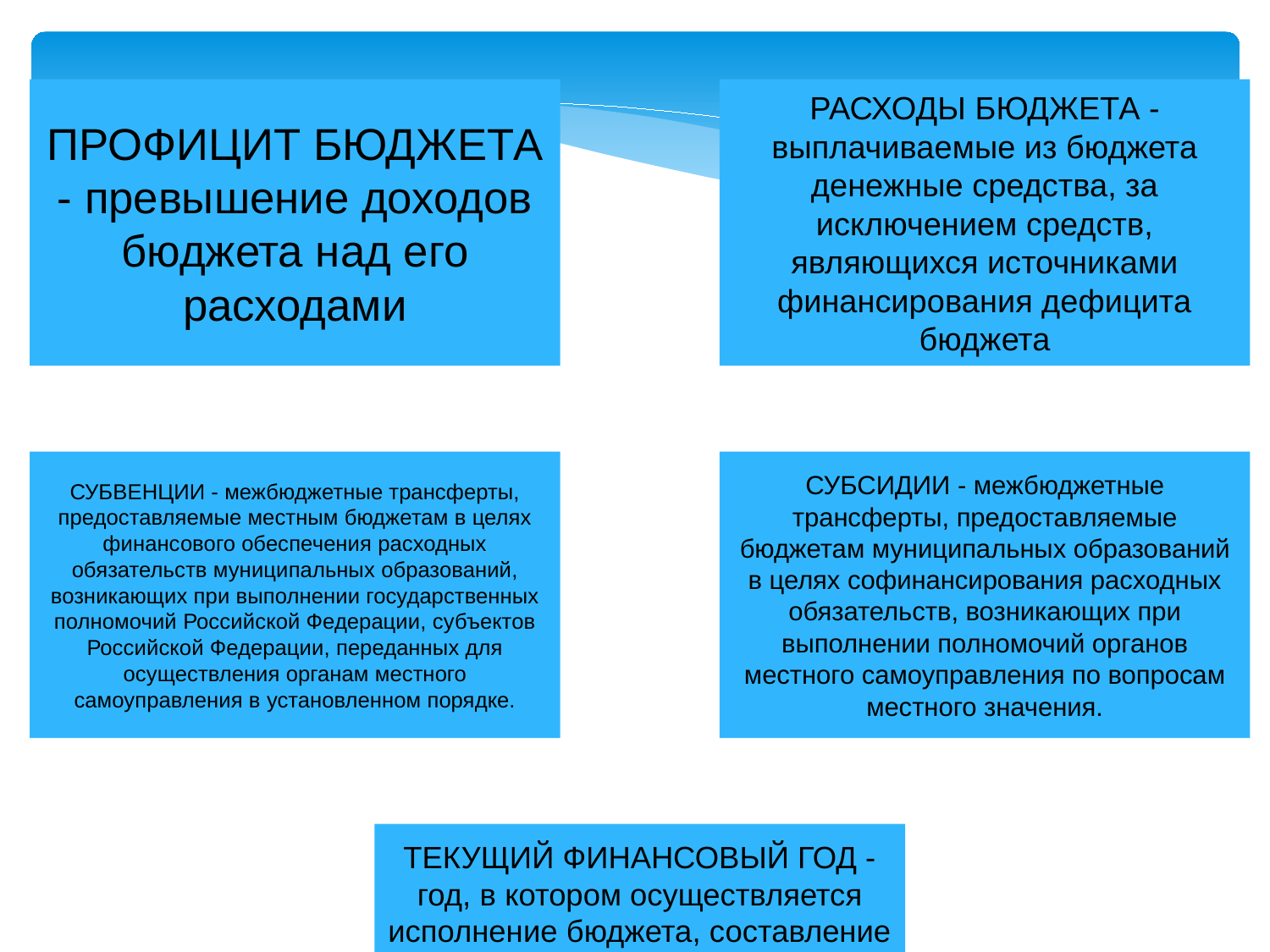

ПРОФИЦИТ БЮДЖЕТА - превышение доходов бюджета над его расходами
РАСХОДЫ БЮДЖЕТА - выплачиваемые из бюджета денежные средства, за исключением средств, являющихся источниками финансирования дефицита бюджета
СУБВЕНЦИИ - межбюджетные трансферты, предоставляемые местным бюджетам в целях финансового обеспечения расходных обязательств муниципальных образований, возникающих при выполнении государственных полномочий Российской Федерации, субъектов Российской Федерации, переданных для осуществления органам местного самоуправления в установленном порядке.
СУБСИДИИ - межбюджетные трансферты, предоставляемые бюджетам муниципальных образований в целях софинансирования расходных обязательств, возникающих при выполнении полномочий органов местного самоуправления по вопросам местного значения.